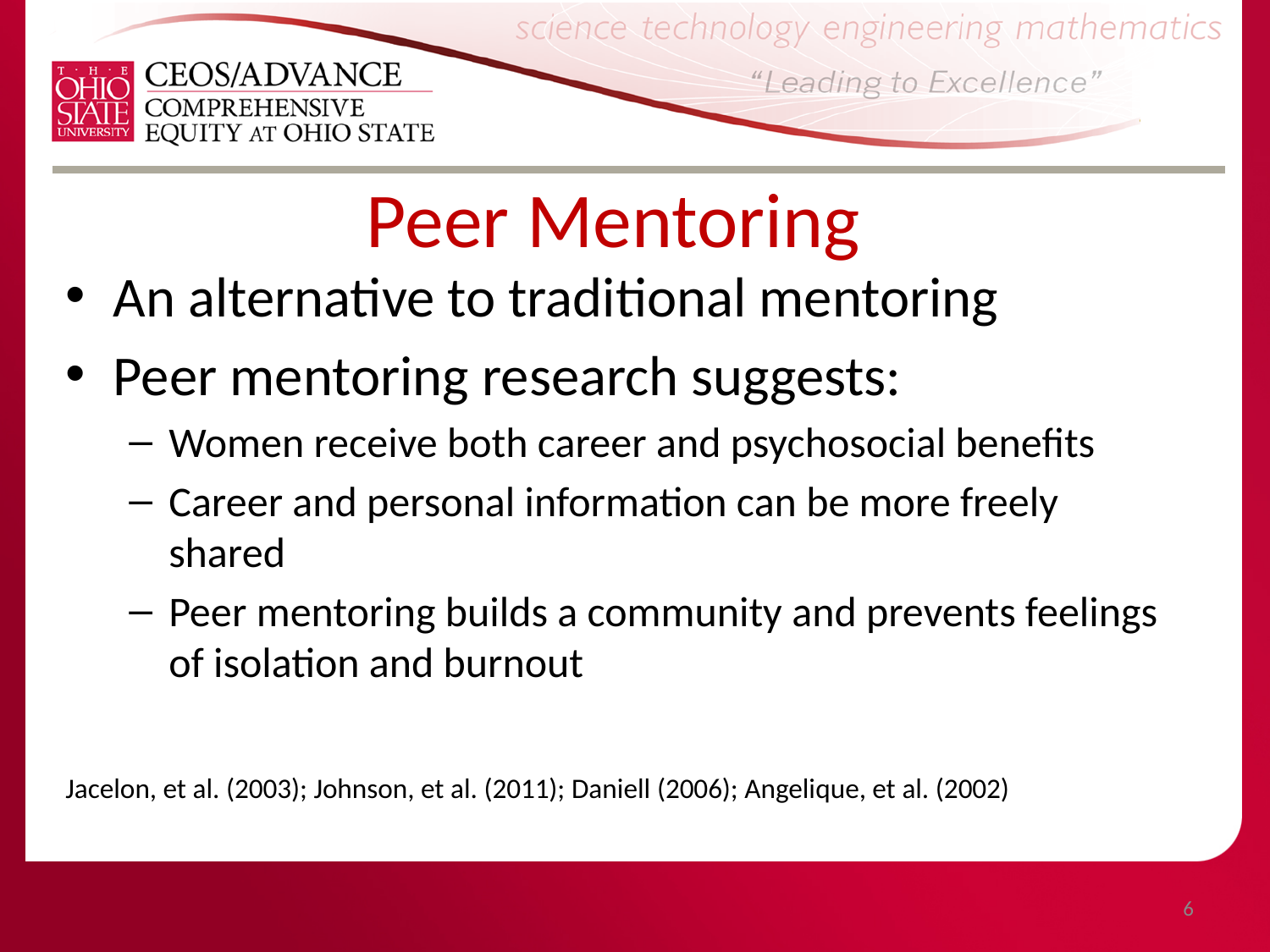

# Peer Mentoring
An alternative to traditional mentoring
Peer mentoring research suggests:
Women receive both career and psychosocial benefits
Career and personal information can be more freely shared
Peer mentoring builds a community and prevents feelings of isolation and burnout

Jacelon, et al. (2003); Johnson, et al. (2011); Daniell (2006); Angelique, et al. (2002)

6